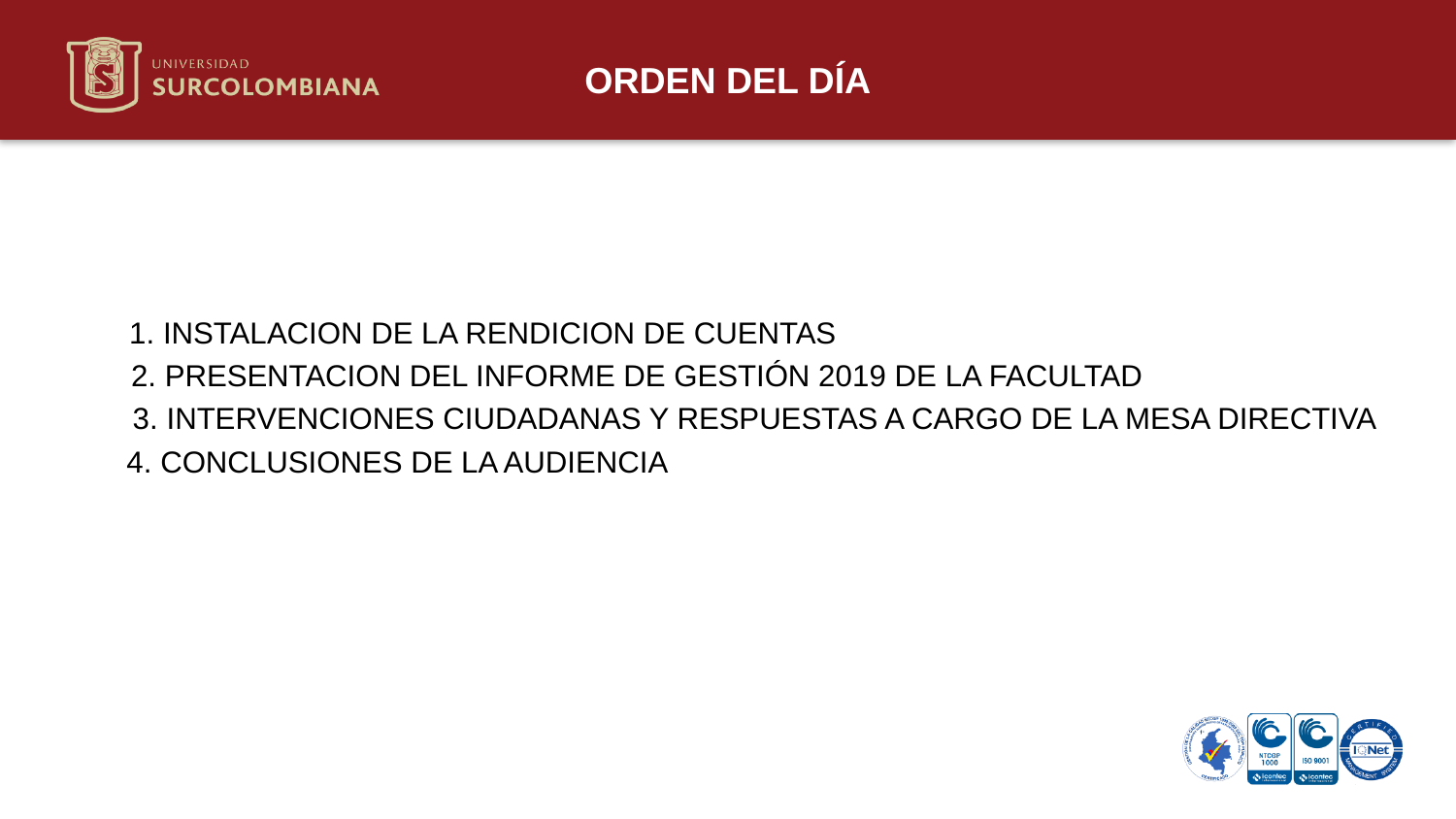

ORDEN DEL DÍA
1. INSTALACION DE LA RENDICION DE CUENTAS
2. PRESENTACION DEL INFORME DE GESTIÓN 2019 DE LA FACULTAD
3. INTERVENCIONES CIUDADANAS Y RESPUESTAS A CARGO DE LA MESA DIRECTIVA
4. CONCLUSIONES DE LA AUDIENCIA
Neiva  19 de marzo de 2020